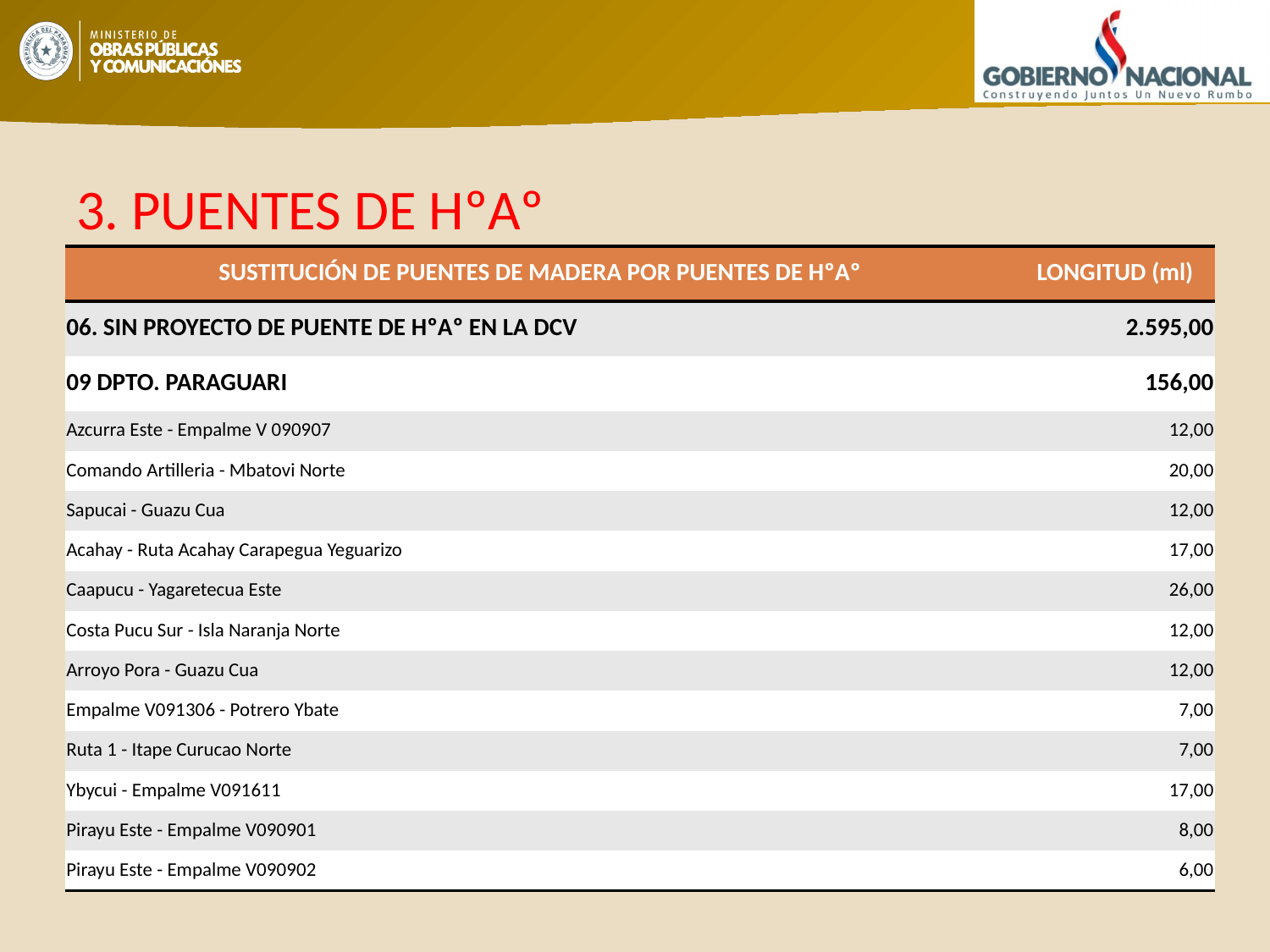

# 3. PUENTES DE HºAº
| SUSTITUCIÓN DE PUENTES DE MADERA POR PUENTES DE HºAº | LONGITUD (ml) |
| --- | --- |
| 06. SIN PROYECTO DE PUENTE DE HºAº EN LA DCV | 2.595,00 |
| 09 DPTO. PARAGUARI | 156,00 |
| Azcurra Este - Empalme V 090907 | 12,00 |
| Comando Artilleria - Mbatovi Norte | 20,00 |
| Sapucai - Guazu Cua | 12,00 |
| Acahay - Ruta Acahay Carapegua Yeguarizo | 17,00 |
| Caapucu - Yagaretecua Este | 26,00 |
| Costa Pucu Sur - Isla Naranja Norte | 12,00 |
| Arroyo Pora - Guazu Cua | 12,00 |
| Empalme V091306 - Potrero Ybate | 7,00 |
| Ruta 1 - Itape Curucao Norte | 7,00 |
| Ybycui - Empalme V091611 | 17,00 |
| Pirayu Este - Empalme V090901 | 8,00 |
| Pirayu Este - Empalme V090902 | 6,00 |